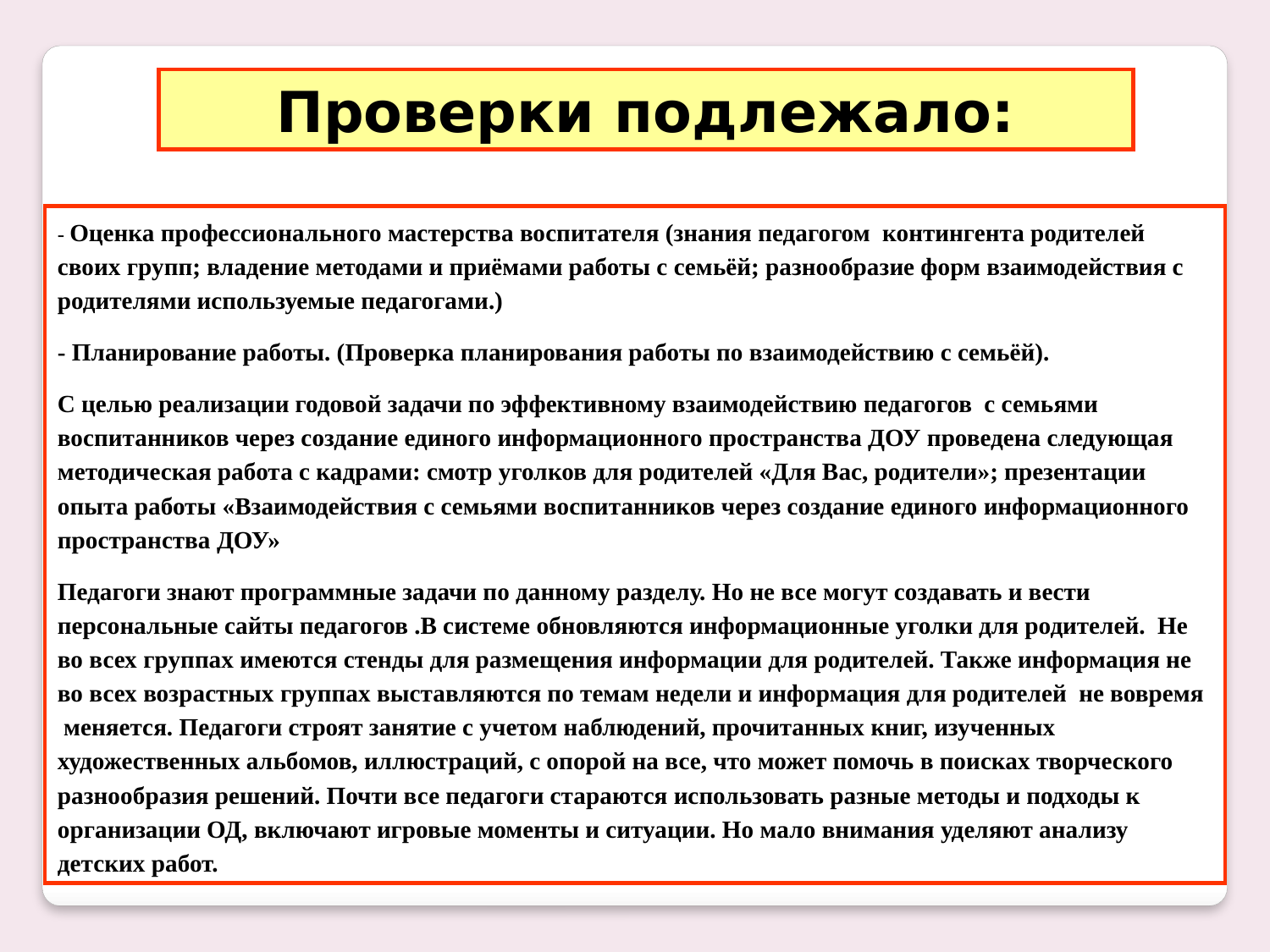

Проверки подлежало:
- Оценка профессионального мастерства воспитателя (знания педагогом  контингента родителей своих групп; владение методами и приёмами работы с семьёй; разнообразие форм взаимодействия с родителями используемые педагогами.)
- Планирование работы. (Проверка планирования работы по взаимодействию с семьёй).
С целью реализации годовой задачи по эффективному взаимодействию педагогов  с семьями воспитанников через создание единого информационного пространства ДОУ проведена следующая методическая работа с кадрами: смотр уголков для родителей «Для Вас, родители»; презентации опыта работы «Взаимодействия с семьями воспитанников через создание единого информационного пространства ДОУ»
Педагоги знают программные задачи по данному разделу. Но не все могут создавать и вести персональные сайты педагогов .В системе обновляются информационные уголки для родителей.  Не во всех группах имеются стенды для размещения информации для родителей. Также информация не во всех возрастных группах выставляются по темам недели и информация для родителей  не вовремя   меняется. Педагоги строят занятие с учетом наблюдений, прочитанных книг, изученных художественных альбомов, иллюстраций, с опорой на все, что может помочь в поисках творческого разнообразия решений. Почти все педагоги стараются использовать разные методы и подходы к организации ОД, включают игровые моменты и ситуации. Но мало внимания уделяют анализу детских работ.